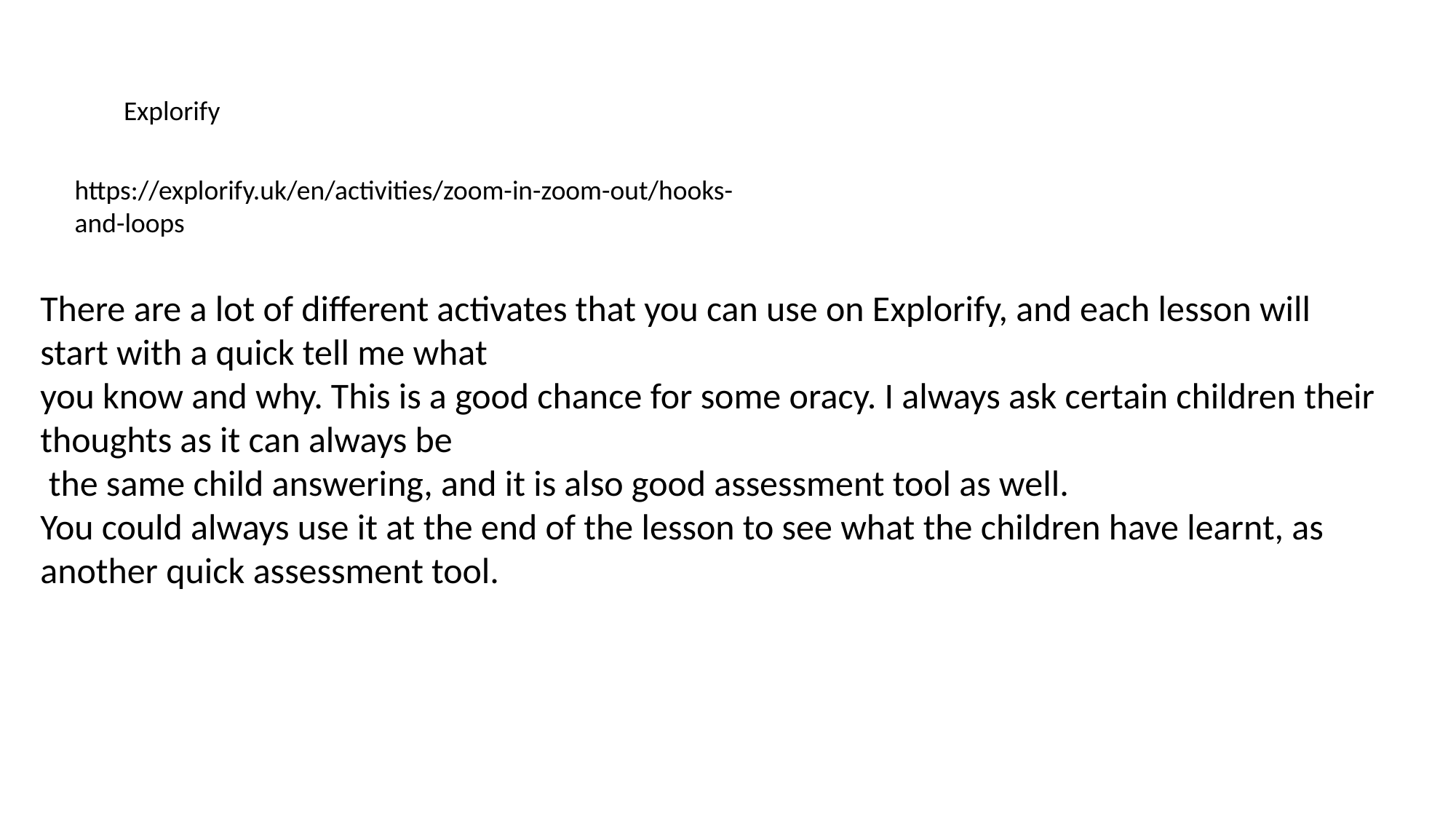

Explorify
https://explorify.uk/en/activities/zoom-in-zoom-out/hooks-and-loops
There are a lot of different activates that you can use on Explorify, and each lesson will start with a quick tell me what
you know and why. This is a good chance for some oracy. I always ask certain children their thoughts as it can always be
 the same child answering, and it is also good assessment tool as well.
You could always use it at the end of the lesson to see what the children have learnt, as another quick assessment tool.